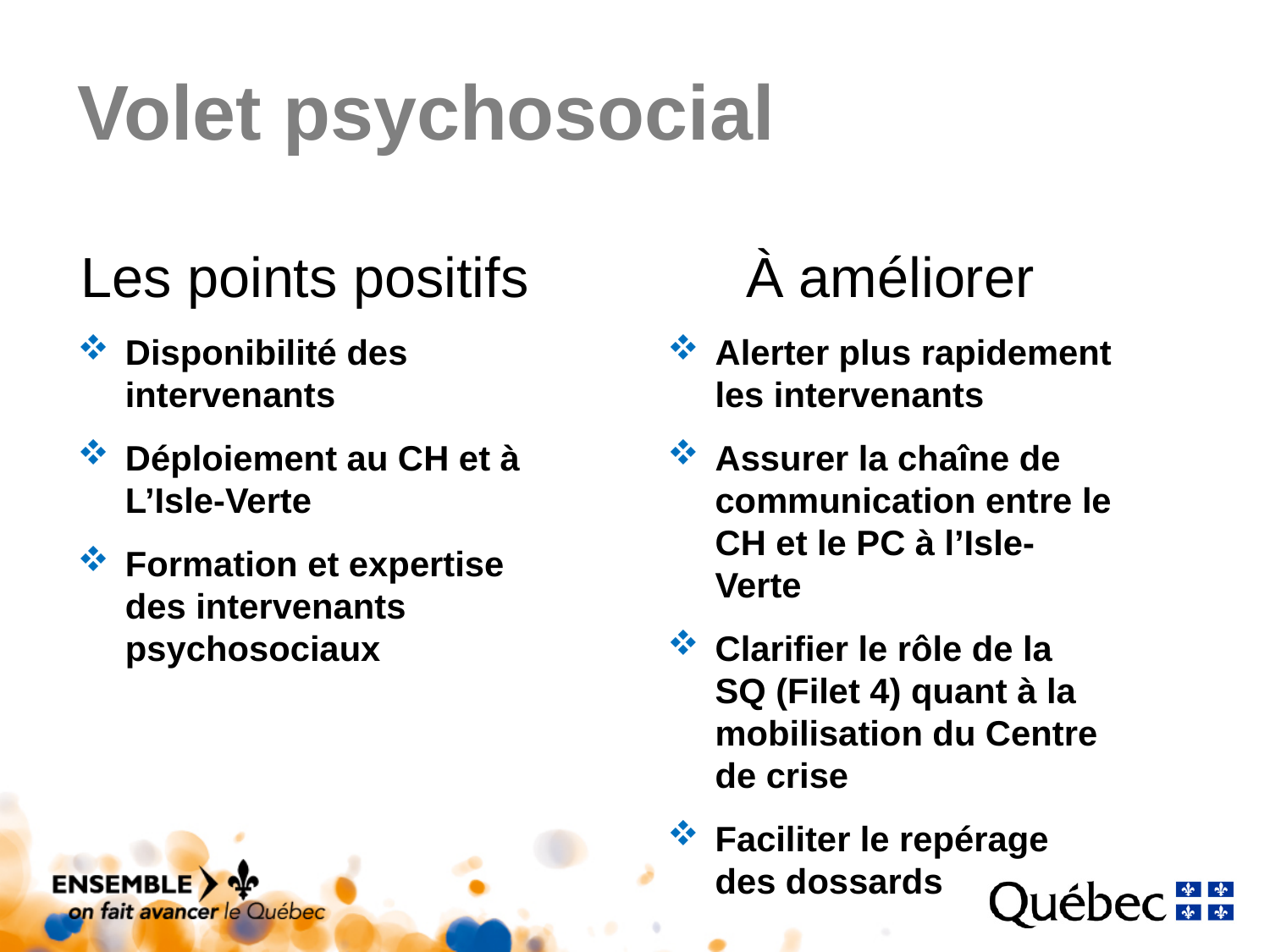

# Volet psychosocial
Les points positifs
Disponibilité des intervenants
Déploiement au CH et à L’Isle-Verte
Formation et expertise des intervenants psychosociaux

À améliorer
Alerter plus rapidement les intervenants
Assurer la chaîne de communication entre le CH et le PC à l’Isle-Verte
Clarifier le rôle de la SQ (Filet 4) quant à la mobilisation du Centre de crise
Faciliter le repérage des dossards